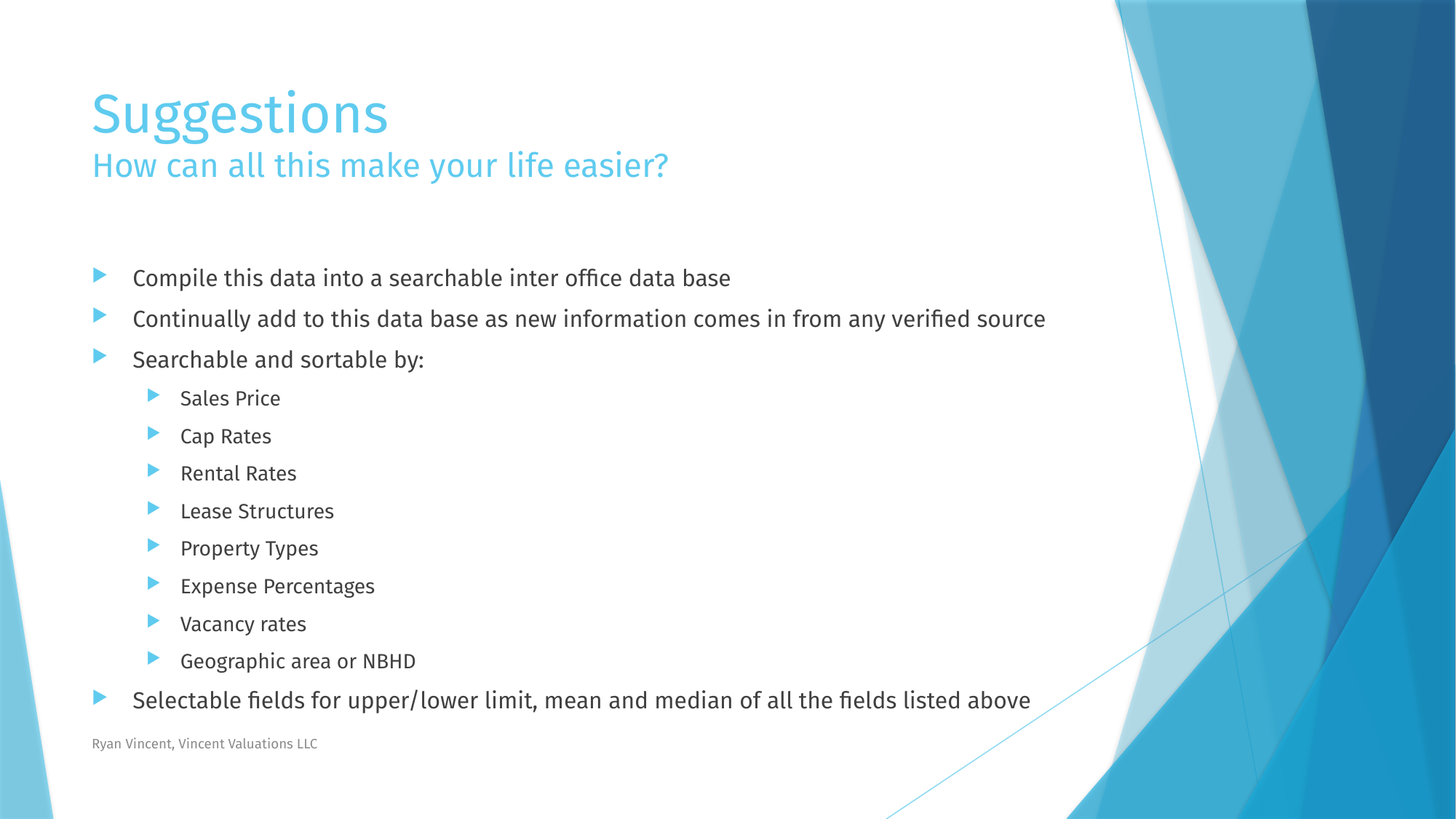

# Suggestions How can all this make your life easier?
Compile this data into a searchable inter office data base
Continually add to this data base as new information comes in from any verified source
Searchable and sortable by:
Sales Price
Cap Rates
Rental Rates
Lease Structures
Property Types
Expense Percentages
Vacancy rates
Geographic area or NBHD
Selectable fields for upper/lower limit, mean and median of all the fields listed above

Ryan Vincent, Vincent Valuations LLC